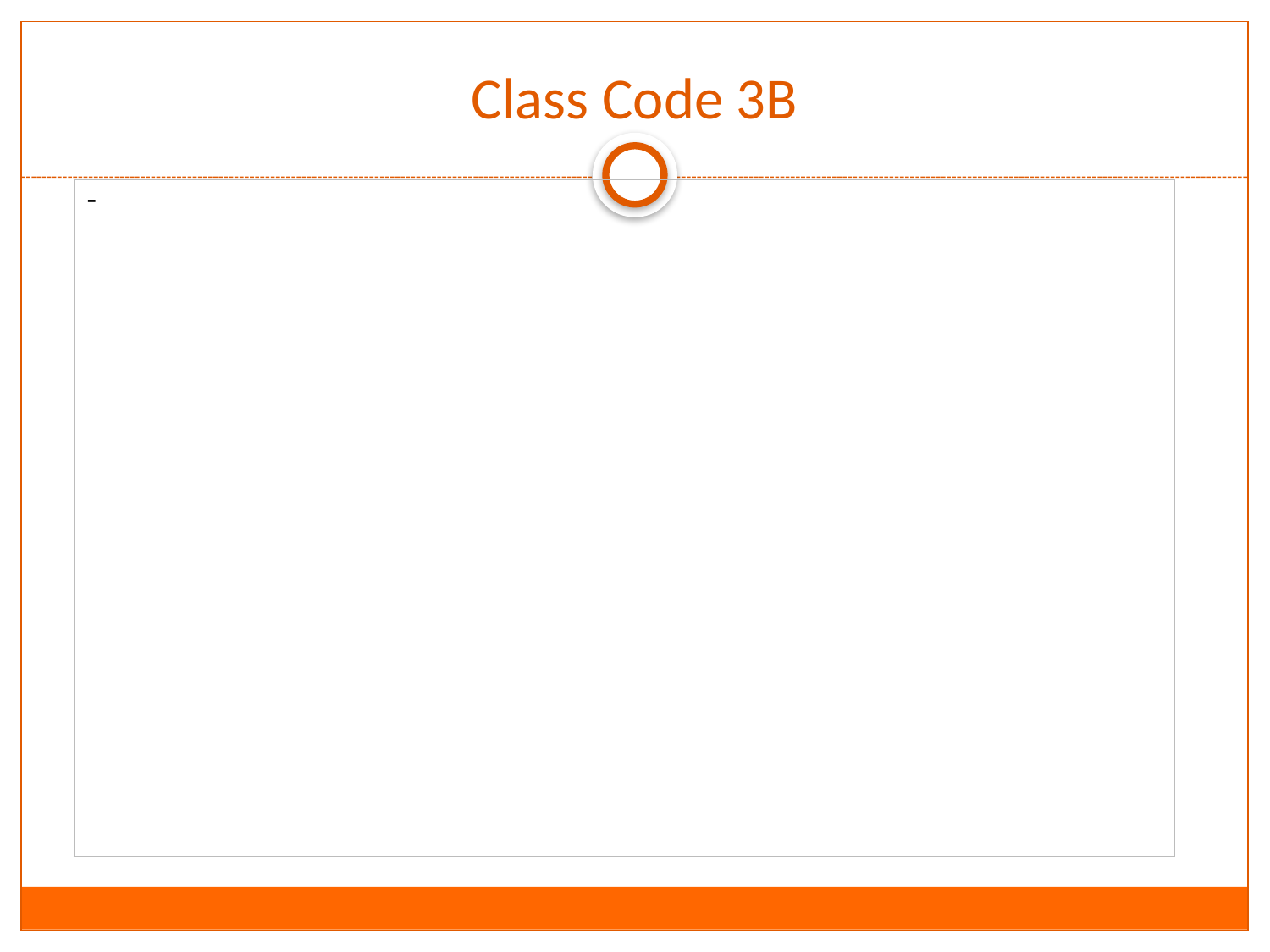

# Class Code 3B
| - |
| --- |